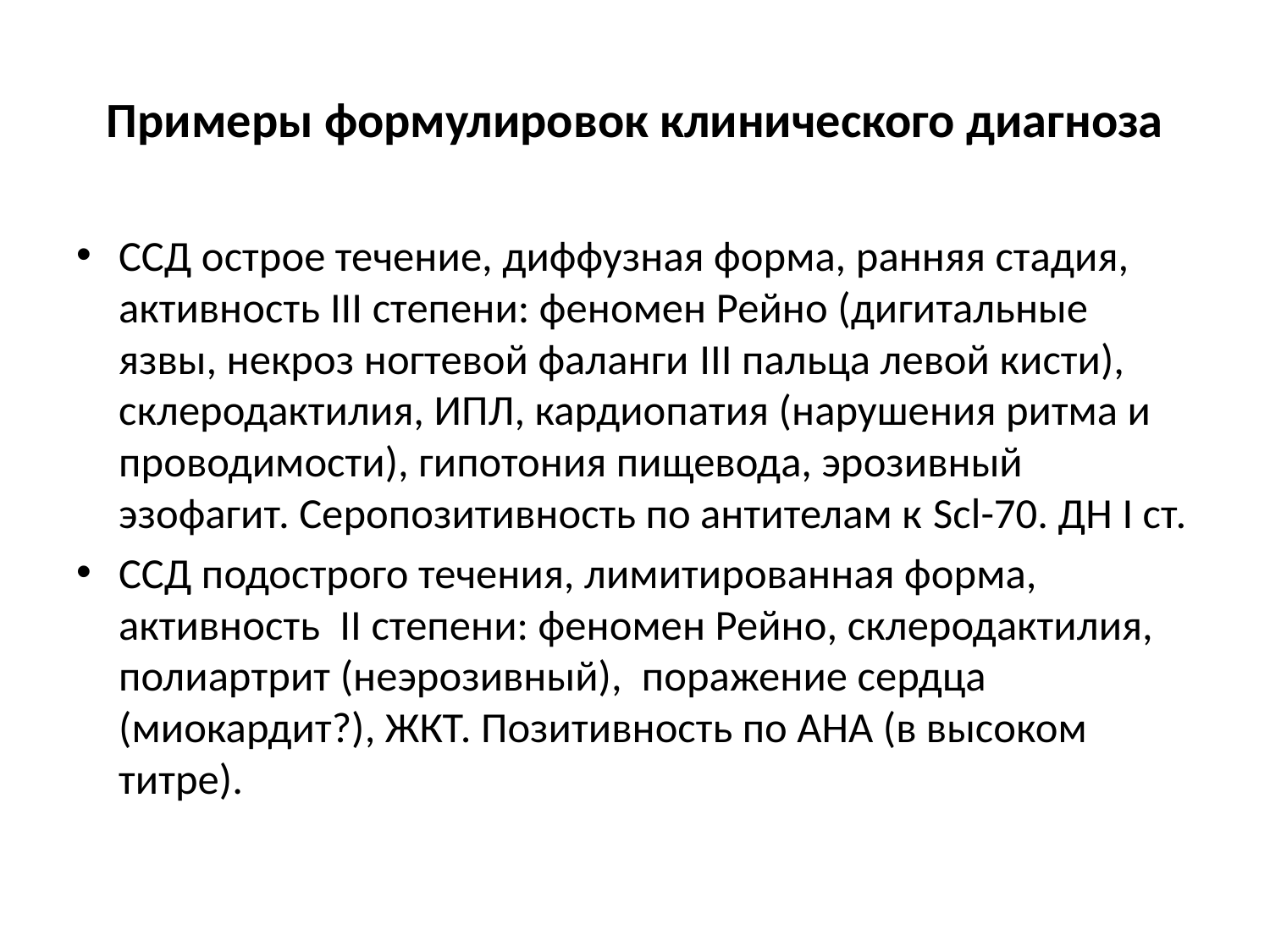

# Примеры формулировок клинического диагноза
ССД острое течение, диффузная форма, ранняя стадия, активность III степени: феномен Рейно (дигитальные язвы, некроз ногтевой фаланги III пальца левой кисти), склеродактилия, ИПЛ, кардиопатия (нарушения ритма и проводимости), гипотония пищевода, эрозивный эзофагит. Серопозитивность по антителам к Scl-70. ДН I ст.
ССД подострого течения, лимитированная форма, активность  II степени: феномен Рейно, склеродактилия, полиартрит (неэрозивный),  поражение сердца (миокардит?), ЖКТ. Позитивность по АНА (в высоком титре).